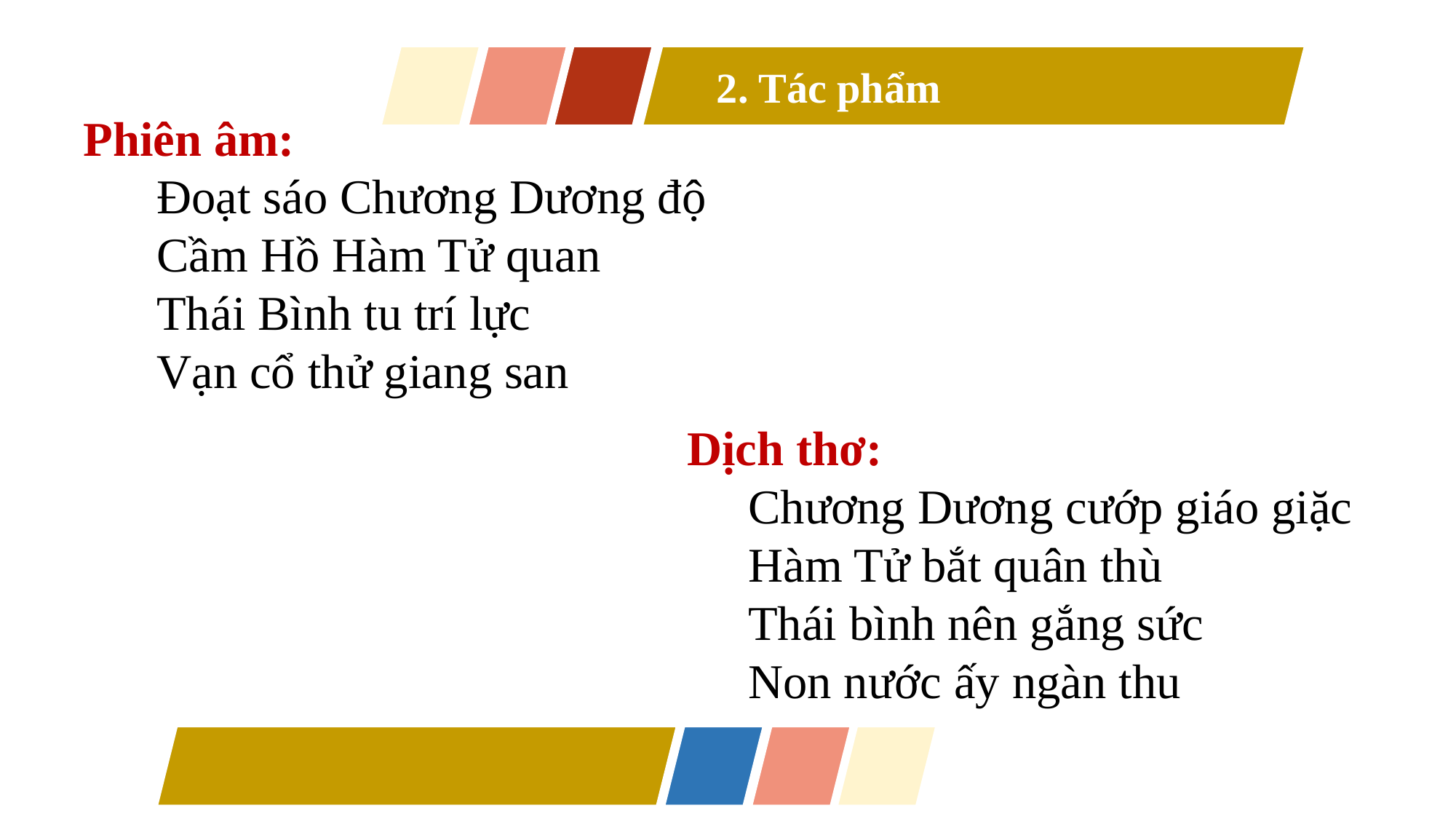

2. Tác phẩm
Phiên âm:
      Đoạt sáo Chương Dương độ
      Cầm Hồ Hàm Tử quan
      Thái Bình tu trí lực
      Vạn cổ thử giang san
Dịch thơ:
     Chương Dương cướp giáo giặc
     Hàm Tử bắt quân thù
     Thái bình nên gắng sức
     Non nước ấy ngàn thu